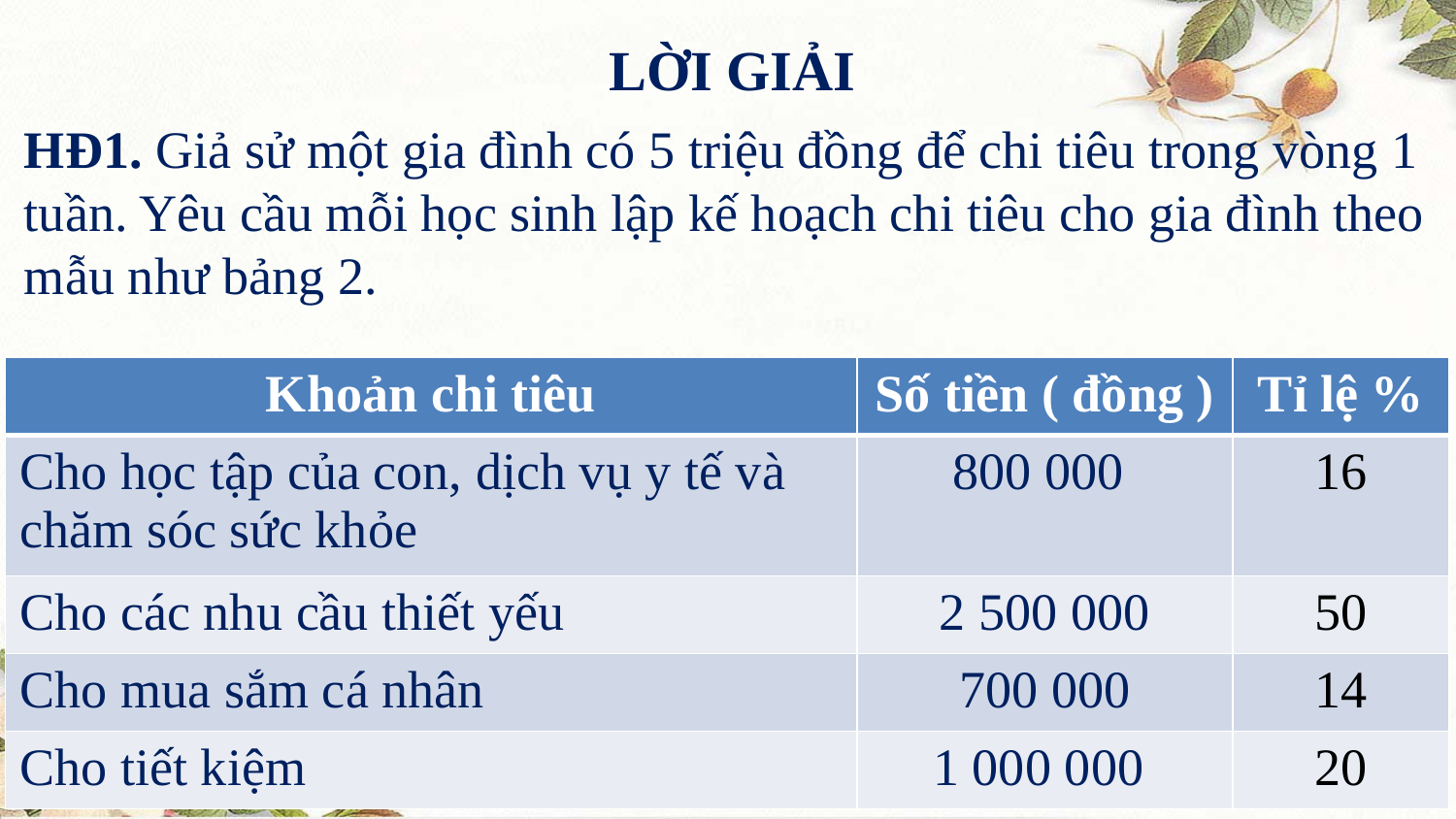

LỜI GIẢI
HĐ1. Giả sử một gia đình có 5 triệu đồng để chi tiêu trong vòng 1 tuần. Yêu cầu mỗi học sinh lập kế hoạch chi tiêu cho gia đình theo mẫu như bảng 2.
| Khoản chi tiêu | Số tiền ( đồng ) | Tỉ lệ % |
| --- | --- | --- |
| Cho học tập của con, dịch vụ y tế và chăm sóc sức khỏe | 800 000 | 16 |
| Cho các nhu cầu thiết yếu | 2 500 000 | 50 |
| Cho mua sắm cá nhân | 700 000 | 14 |
| Cho tiết kiệm | 1 000 000 | 20 |